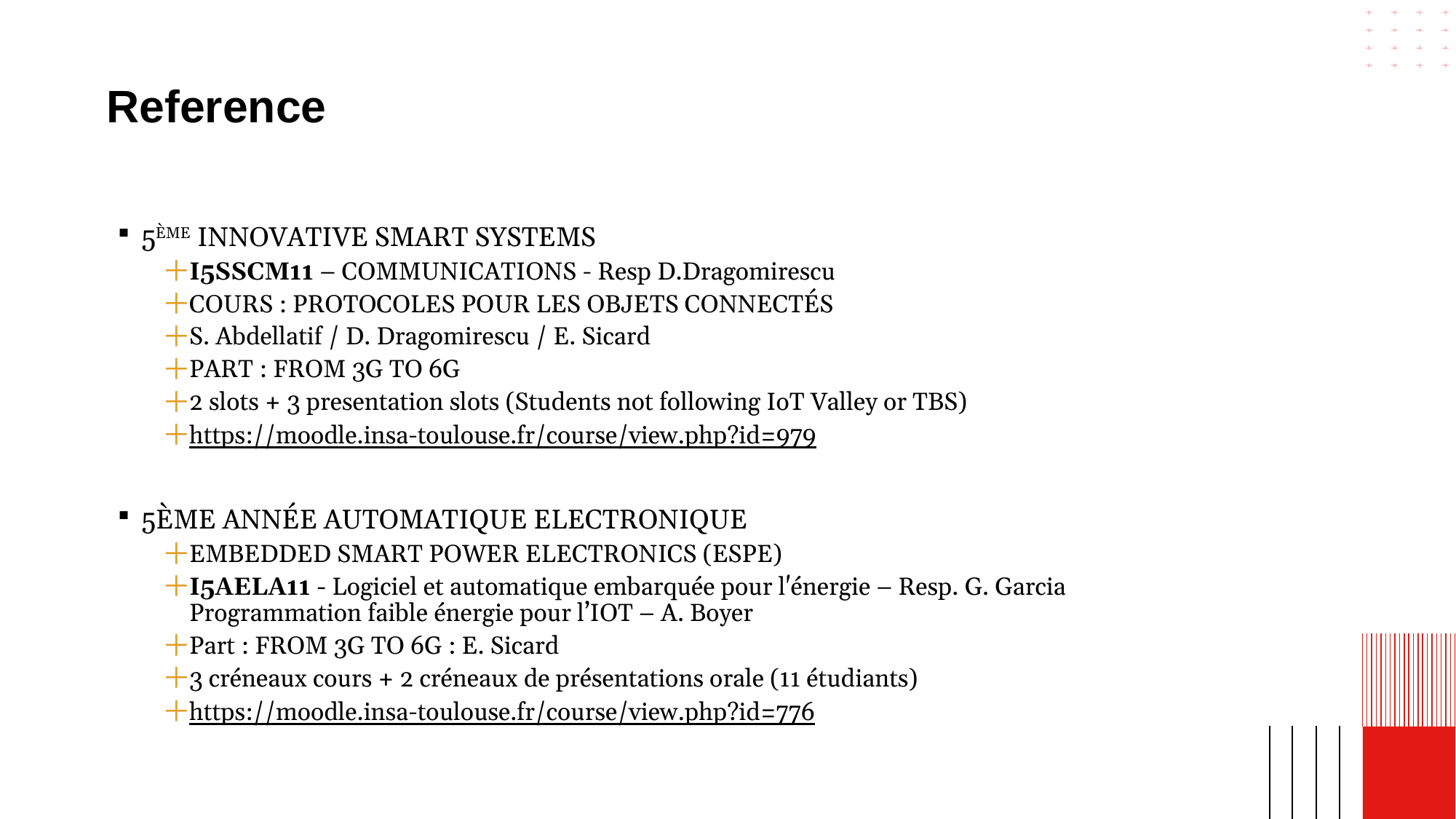

# Reference
5ÈME INNOVATIVE SMART SYSTEMS
I5SSCM11 – COMMUNICATIONS - Resp D.Dragomirescu
COURS : PROTOCOLES POUR LES OBJETS CONNECTÉS
S. Abdellatif / D. Dragomirescu / E. Sicard
PART : FROM 3G TO 6G
2 slots + 3 presentation slots (Students not following IoT Valley or TBS)
https://moodle.insa-toulouse.fr/course/view.php?id=979

5ÈME ANNÉE AUTOMATIQUE ELECTRONIQUE
EMBEDDED SMART POWER ELECTRONICS (ESPE)
I5AELA11 - Logiciel et automatique embarquée pour l'énergie – Resp. G. Garcia
Programmation faible énergie pour l’IOT – A. Boyer
Part : FROM 3G TO 6G : E. Sicard
3 créneaux cours + 2 créneaux de présentations orale (11 étudiants)
https://moodle.insa-toulouse.fr/course/view.php?id=776